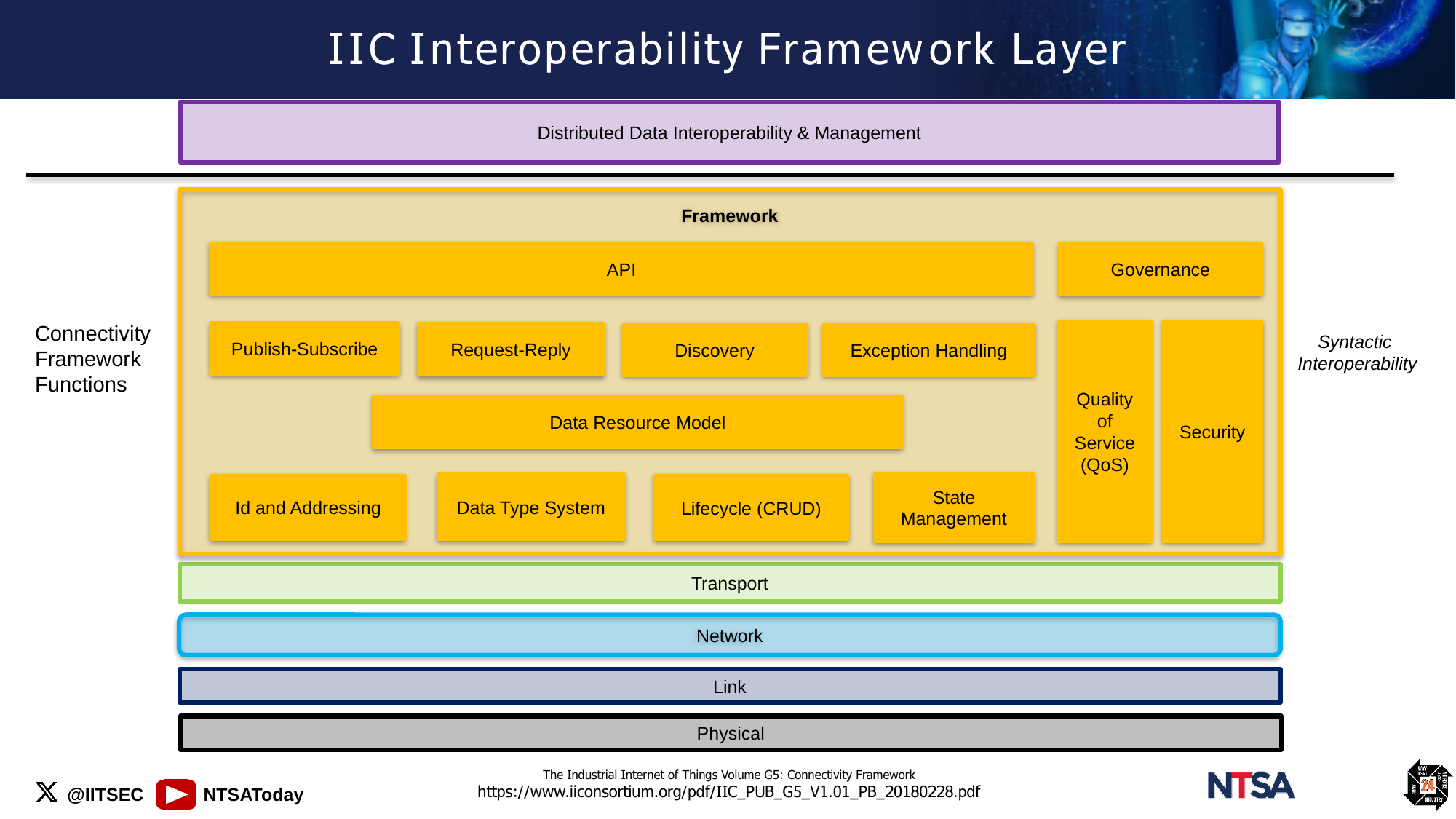

# IIC Interoperability Framework Layer
Framework
Distributed Data Interoperability & Management
API
Governance
Connectivity
Framework
Functions
Quality of Service (QoS)
Security
Publish-Subscribe
Request-Reply
Discovery
Exception Handling
Data Resource Model
State Management
Data Type System
Id and Addressing
Lifecycle (CRUD)
Transport
Network
Link
Physical
Syntactic
Interoperability
The Industrial Internet of Things Volume G5: Connectivity Framework
https://www.iiconsortium.org/pdf/IIC_PUB_G5_V1.01_PB_20180228.pdf